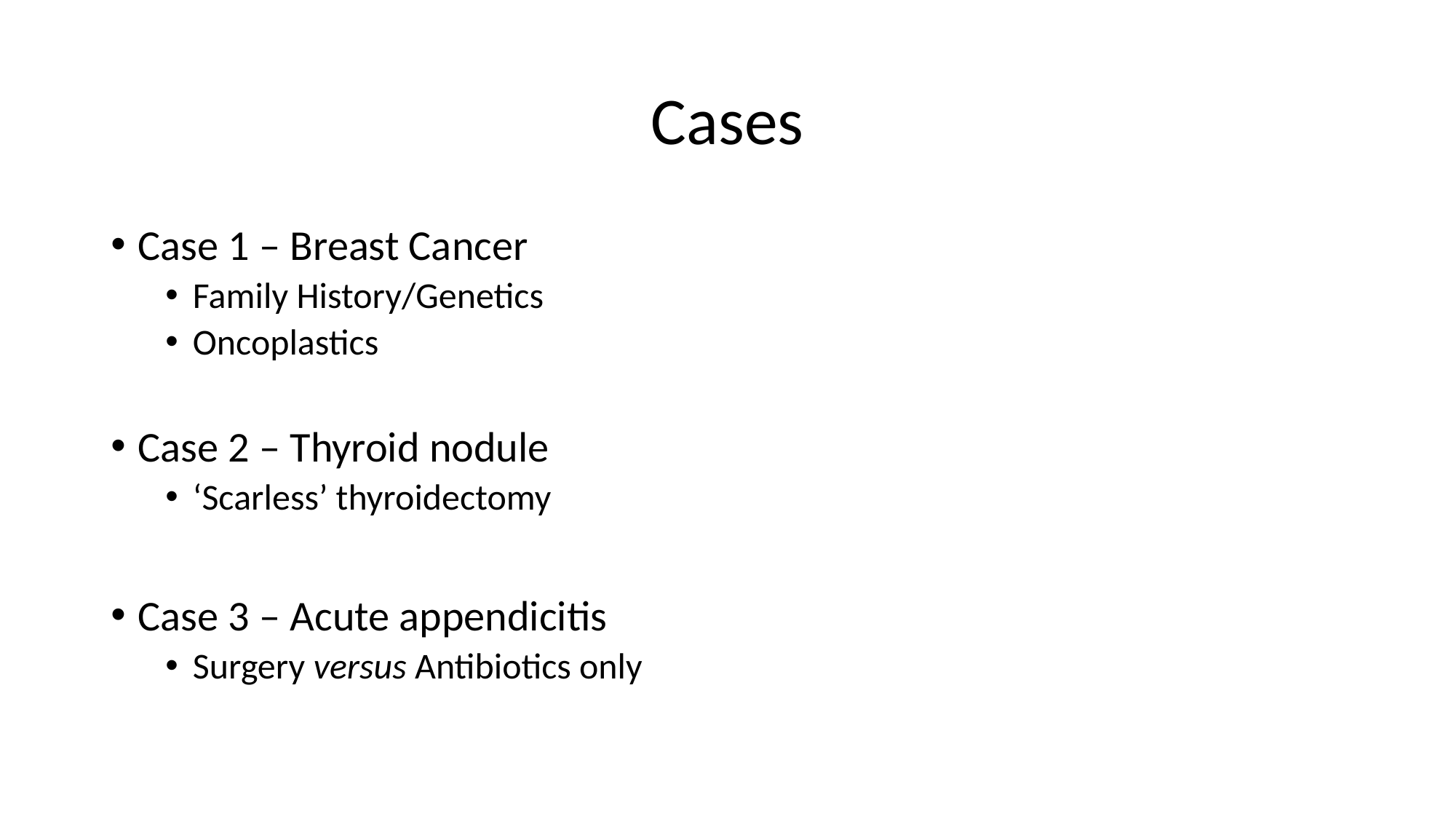

# Cases
Case 1 – Breast Cancer
Family History/Genetics
Oncoplastics

Case 2 – Thyroid nodule
‘Scarless’ thyroidectomy

Case 3 – Acute appendicitis
Surgery versus Antibiotics only